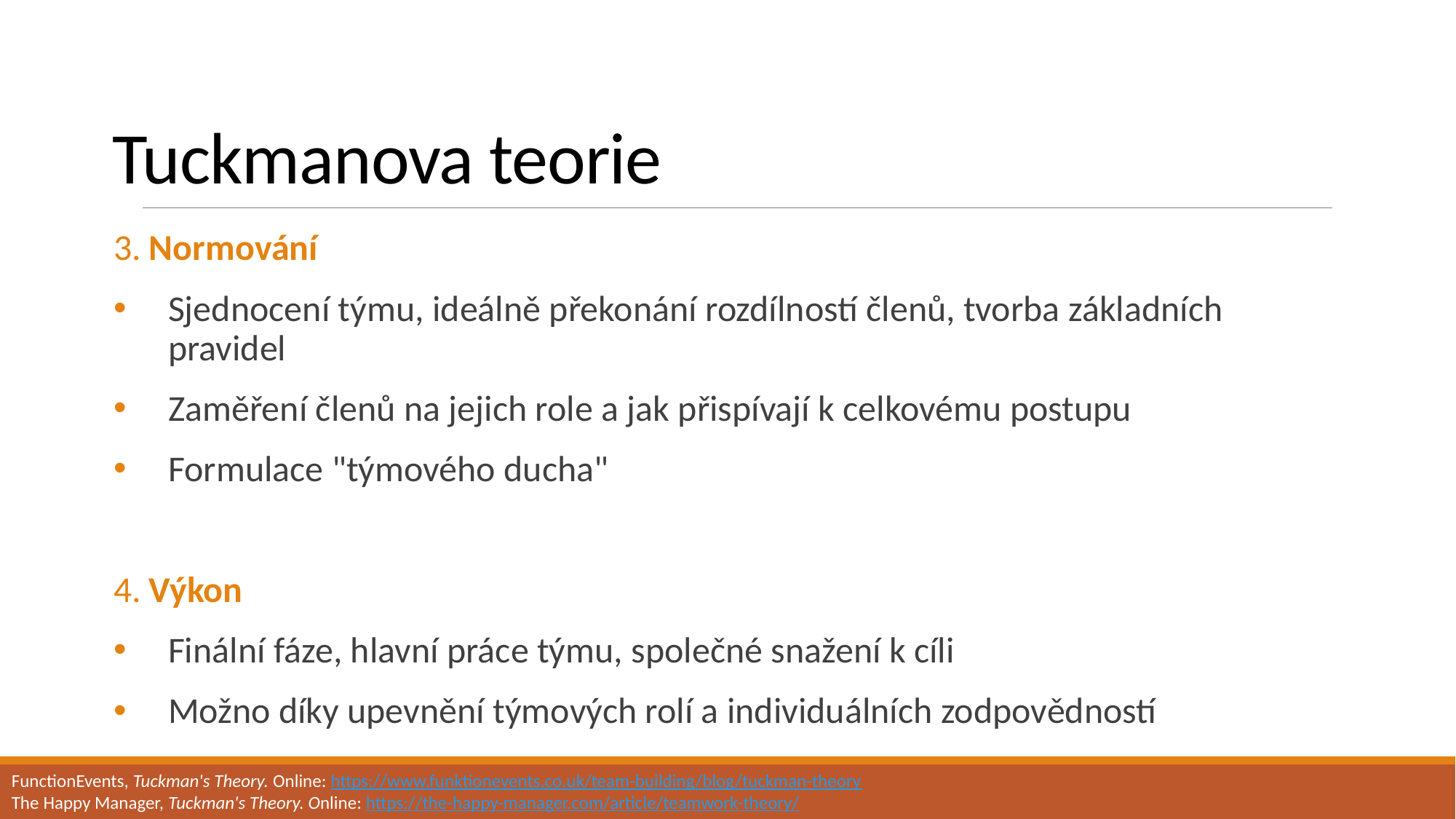

# Tuckmanova teorie
3. Normování
Sjednocení týmu, ideálně překonání rozdílností členů, tvorba základních pravidel
Zaměření členů na jejich role a jak přispívají k celkovému postupu
Formulace "týmového ducha"

4. Výkon
Finální fáze, hlavní práce týmu, společné snažení k cíli
Možno díky upevnění týmových rolí a individuálních zodpovědností

FunctionEvents, Tuckman's Theory. Online: https://www.funktionevents.co.uk/team-building/blog/tuckman-theory
The Happy Manager, Tuckman's Theory. Online: https://the-happy-manager.com/article/teamwork-theory/